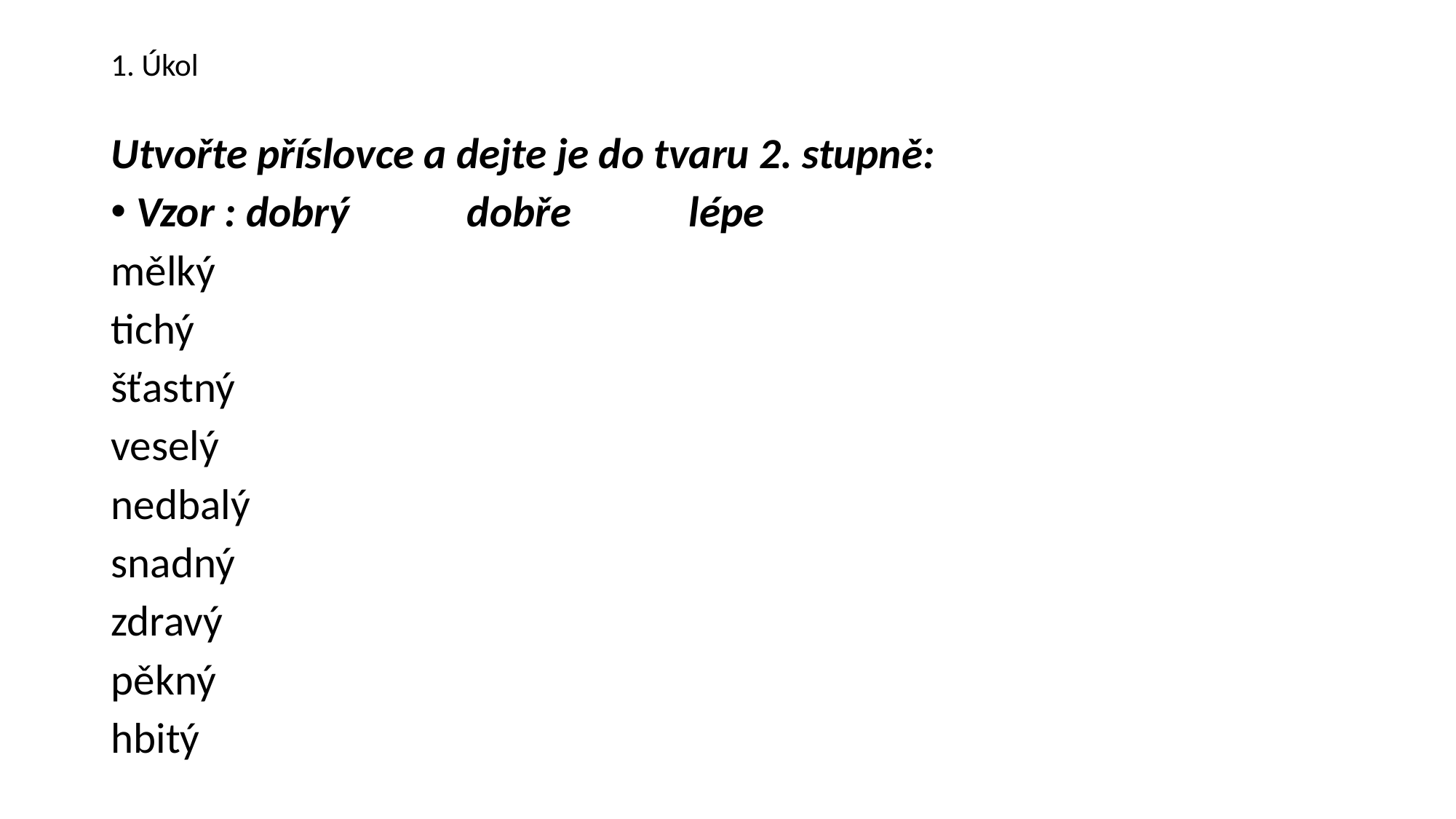

# 1. Úkol
Utvořte příslovce a dejte je do tvaru 2. stupně:
Vzor : dobrý            dobře            lépe
mělký
tichý
šťastný
veselý
nedbalý
snadný
zdravý
pěkný
hbitý